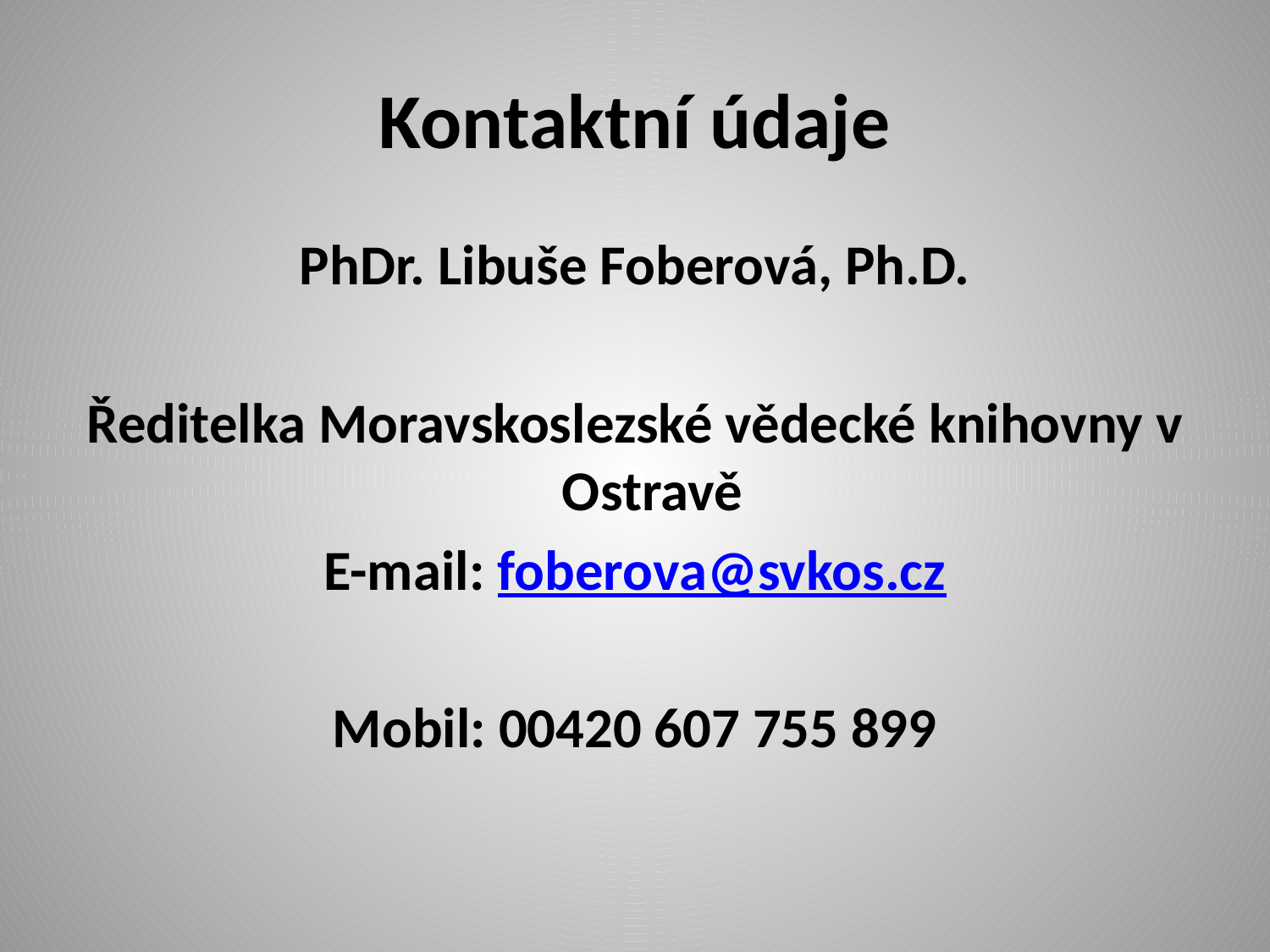

# Kontaktní údaje
PhDr. Libuše Foberová, Ph.D.

Ředitelka Moravskoslezské vědecké knihovny v Ostravě
E-mail: foberova@svkos.cz

Mobil: 00420 607 755 899